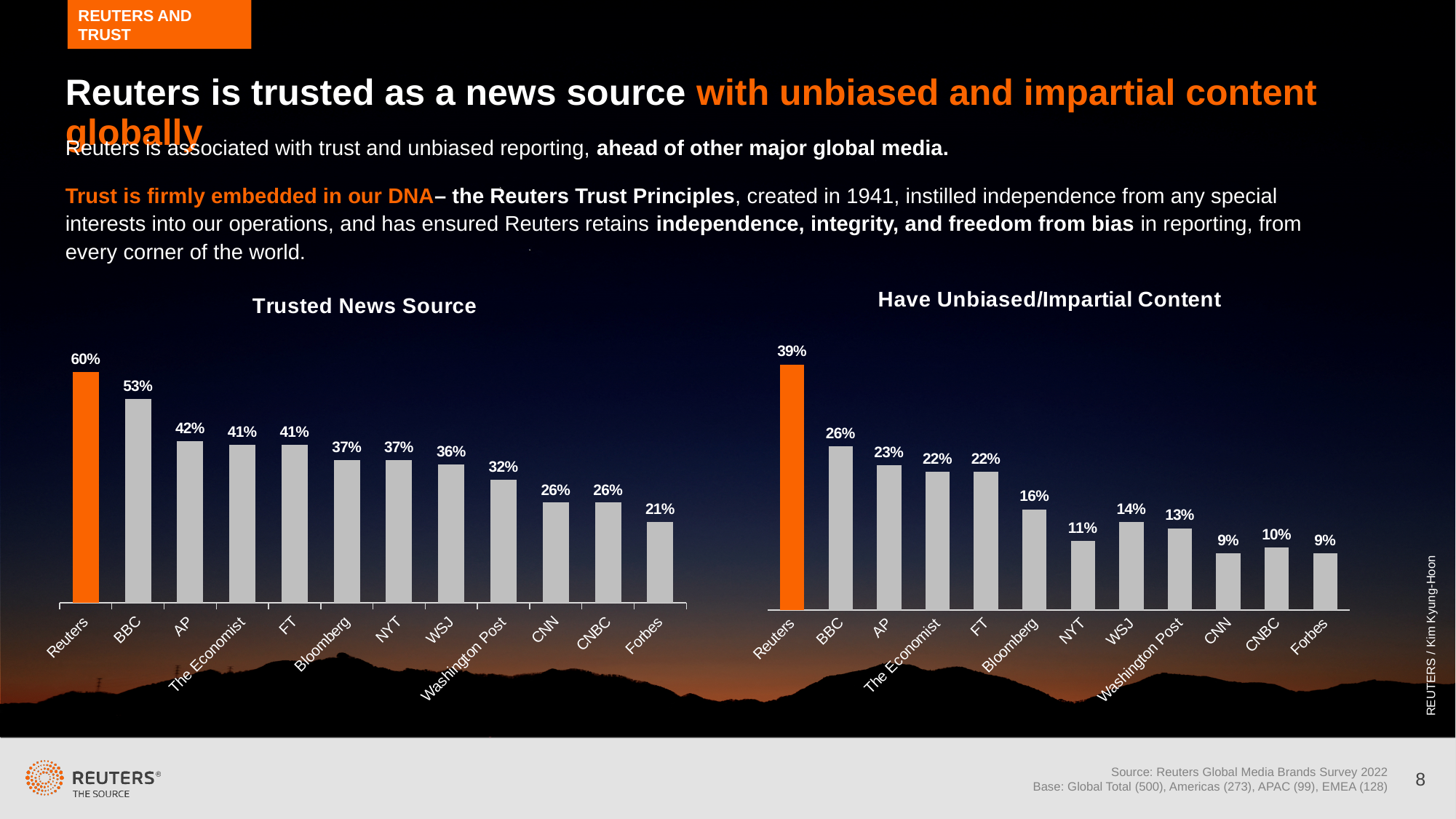

REUTERS AND TRUST

# Reuters is trusted as a news source with unbiased and impartial content globally
Reuters is associated with trust and unbiased reporting, ahead of other major global media.

Trust is firmly embedded in our DNA– the Reuters Trust Principles, created in 1941, instilled independence from any special interests into our operations, and has ensured Reuters retains independence, integrity, and freedom from bias in reporting, from every corner of the world.

### Chart: Have Unbiased/Impartial Content

| Category | Unbiased/impartial content |
|---|---|
| Reuters | 0.39 |
| BBC | 0.26 |
| AP | 0.23 |
| The Economist | 0.22 |
| FT | 0.22 |
| Bloomberg | 0.16 |
| NYT | 0.11 |
| WSJ | 0.14 |
| Washington Post | 0.13 |
| CNN | 0.09 |
| CNBC | 0.1 |
| Forbes | 0.09 |

### Chart:

| Category | Trusted News Source |
|---|---|
| Reuters | 0.6 |
| BBC | 0.53 |
| AP | 0.42 |
| The Economist | 0.41 |
| FT | 0.41 |
| Bloomberg | 0.37 |
| NYT | 0.37 |
| WSJ | 0.36 |
| Washington Post | 0.32 |
| CNN | 0.26 |
| CNBC | 0.26 |
| Forbes | 0.21 |
REUTERS / Kim Kyung-Hoon
Source: Reuters Global Media Brands Survey 2022
Base: Global Total (500), Americas (273), APAC (99), EMEA (128)